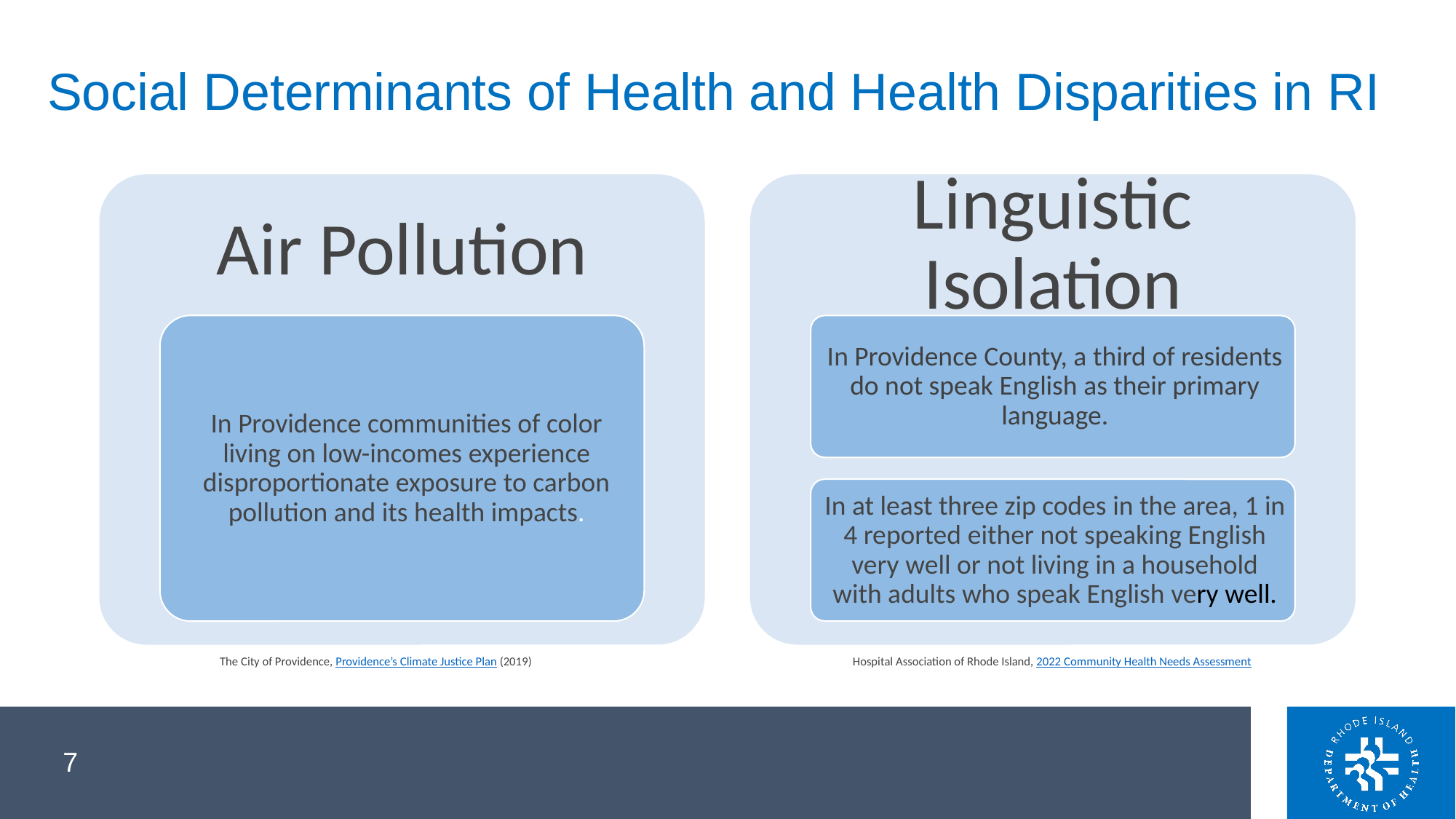

# Social Determinants of Health and Health Disparities in RI
Air Pollution
In Providence communities of color living on low-incomes experience disproportionate exposure to carbon pollution and its health impacts.
Linguistic Isolation
In Providence County, a third of residents do not speak English as their primary language.
In at least three zip codes in the area, 1 in 4 reported either not speaking English very well or not living in a household with adults who speak English very well.
The City of Providence, Providence’s Climate Justice Plan (2019)​
Hospital Association of Rhode Island, 2022 Community Health Needs Assessment​